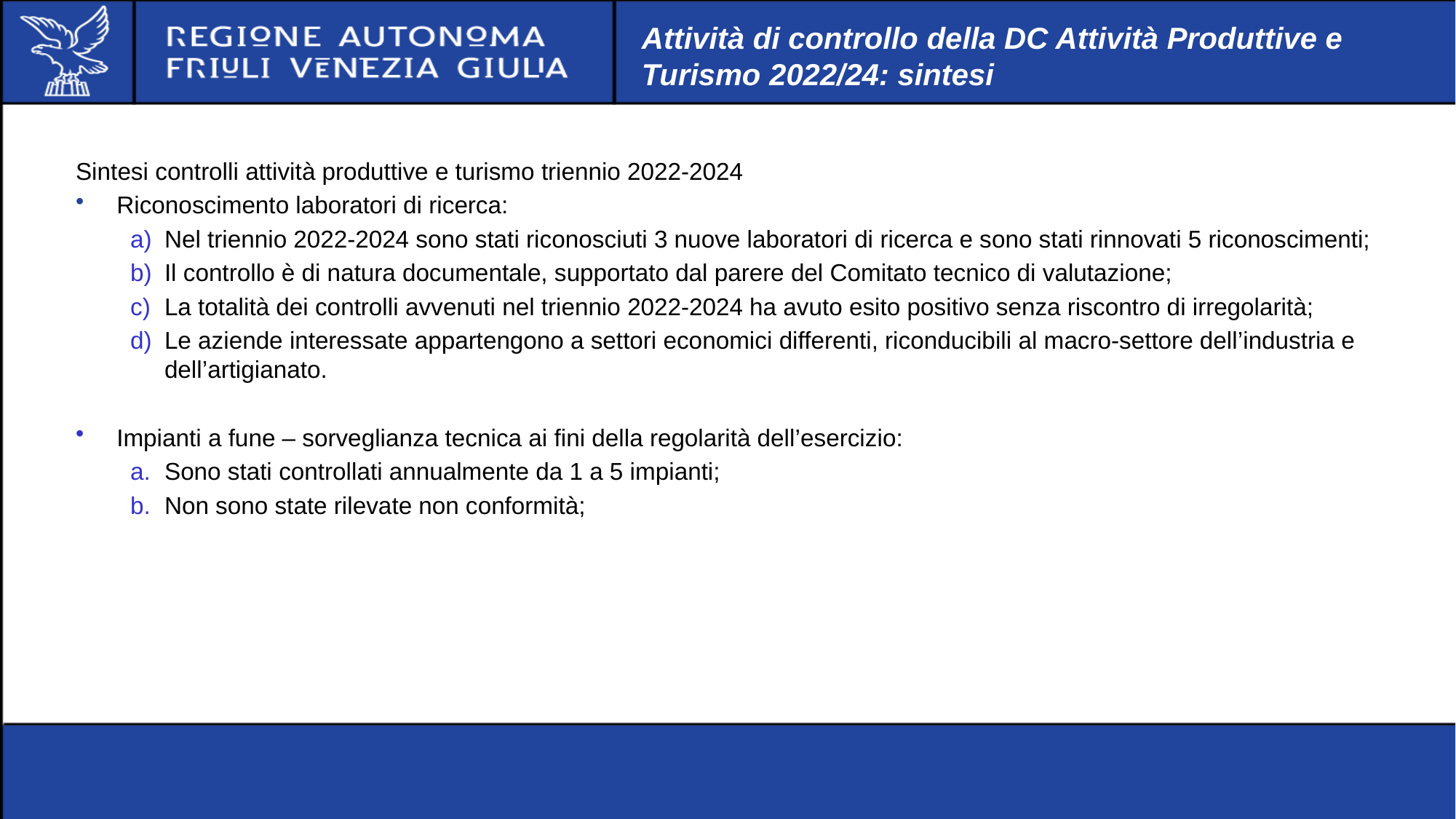

# Attività di controllo della DC Attività Produttive e Turismo 2022/24: sintesi
Sintesi controlli attività produttive e turismo triennio 2022-2024
Riconoscimento laboratori di ricerca:
Nel triennio 2022-2024 sono stati riconosciuti 3 nuove laboratori di ricerca e sono stati rinnovati 5 riconoscimenti;
Il controllo è di natura documentale, supportato dal parere del Comitato tecnico di valutazione;
La totalità dei controlli avvenuti nel triennio 2022-2024 ha avuto esito positivo senza riscontro di irregolarità;
Le aziende interessate appartengono a settori economici differenti, riconducibili al macro-settore dell’industria e dell’artigianato.

Impianti a fune – sorveglianza tecnica ai fini della regolarità dell’esercizio:
Sono stati controllati annualmente da 1 a 5 impianti;
Non sono state rilevate non conformità;